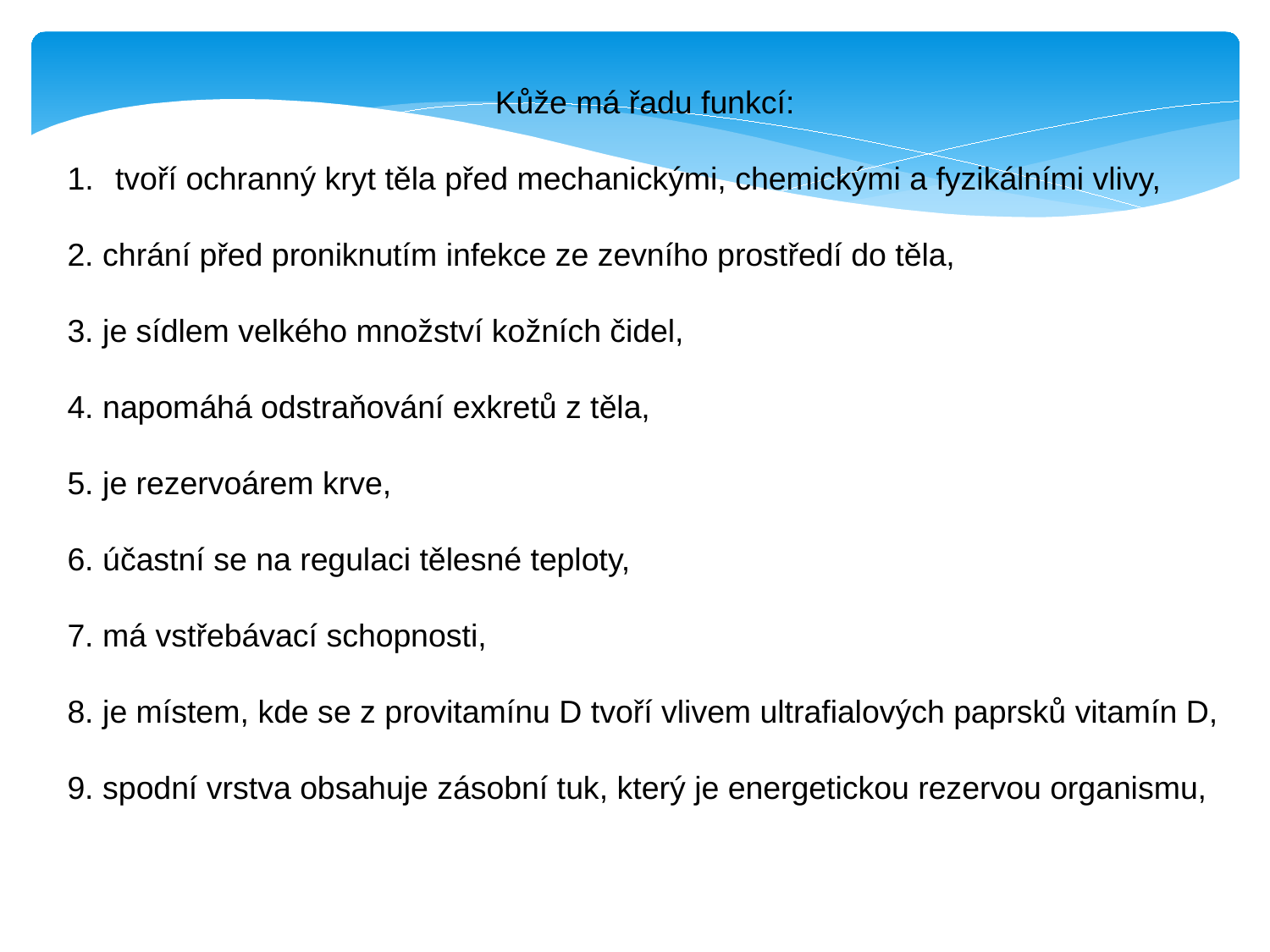

Kůže má řadu funkcí:

tvoří ochranný kryt těla před mechanickými, chemickými a fyzikálními vlivy,

2. chrání před proniknutím infekce ze zevního prostředí do těla,

3. je sídlem velkého množství kožních čidel,

4. napomáhá odstraňování exkretů z těla,

5. je rezervoárem krve,

6. účastní se na regulaci tělesné teploty,

7. má vstřebávací schopnosti,

8. je místem, kde se z provitamínu D tvoří vlivem ultrafialových paprsků vitamín D,

9. spodní vrstva obsahuje zásobní tuk, který je energetickou rezervou organismu,